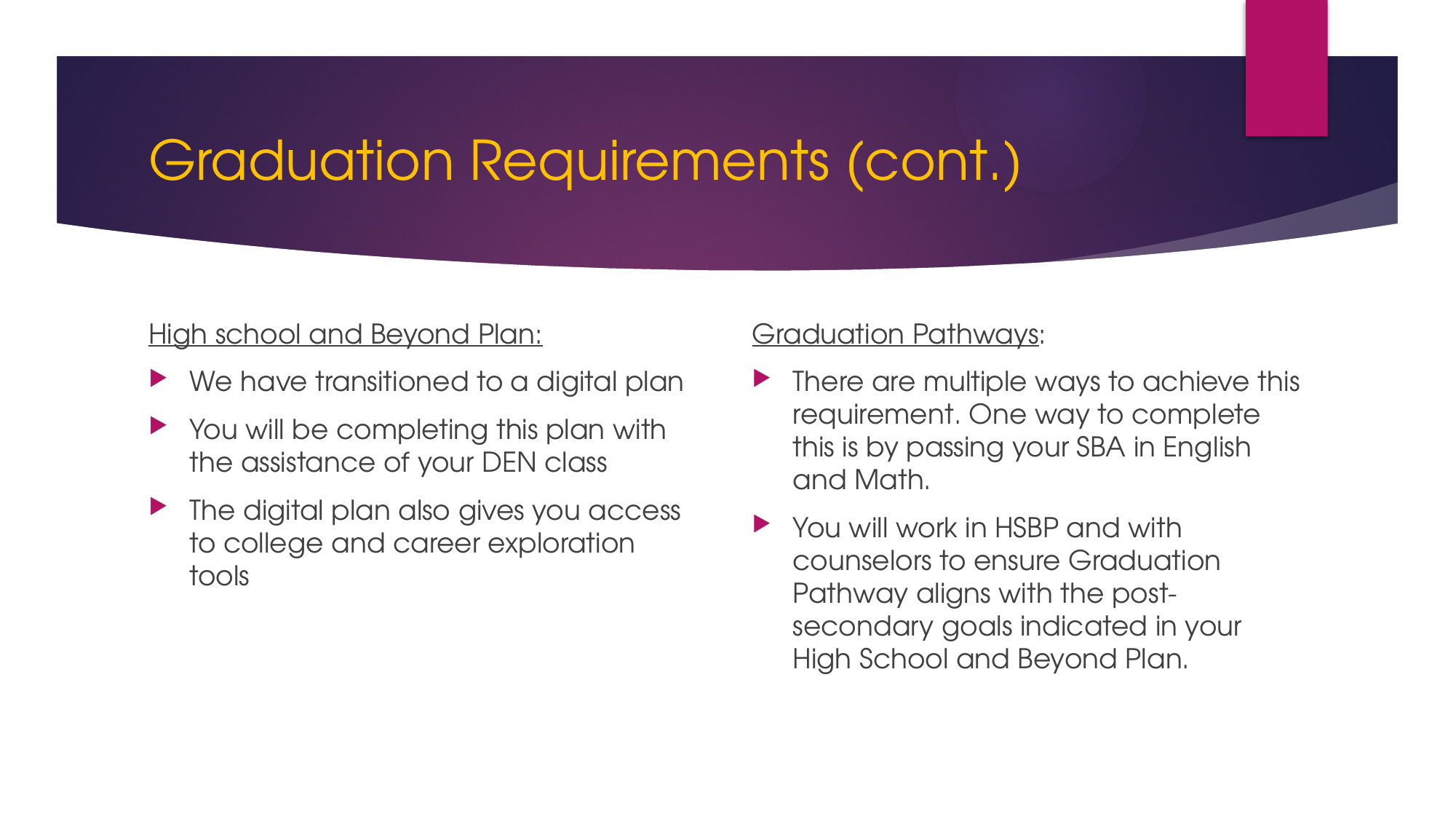

# Graduation Requirements (cont.)
High school and Beyond Plan:
We have transitioned to a digital plan
You will be completing this plan with the assistance of your DEN class
The digital plan also gives you access to college and career exploration tools
Graduation Pathways:
There are multiple ways to achieve this requirement. One way to complete this is by passing your SBA in English and Math.
You will work in HSBP and with counselors to ensure Graduation Pathway aligns with the post-secondary goals indicated in your High School and Beyond Plan.